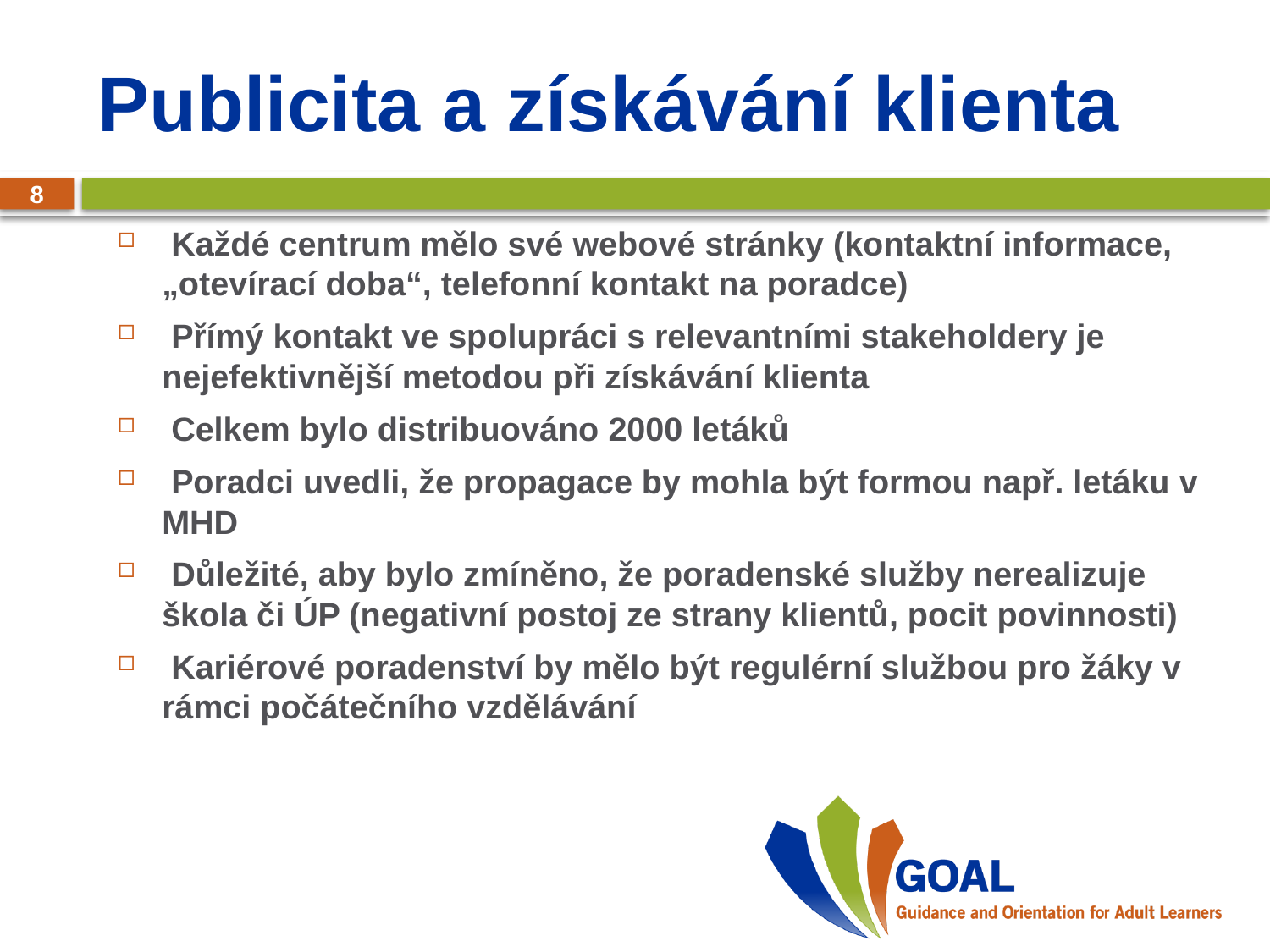

# Publicita a získávání klienta
8
 Každé centrum mělo své webové stránky (kontaktní informace, „otevírací doba“, telefonní kontakt na poradce)
 Přímý kontakt ve spolupráci s relevantními stakeholdery je nejefektivnější metodou při získávání klienta
 Celkem bylo distribuováno 2000 letáků
 Poradci uvedli, že propagace by mohla být formou např. letáku v MHD
 Důležité, aby bylo zmíněno, že poradenské služby nerealizuje škola či ÚP (negativní postoj ze strany klientů, pocit povinnosti)
 Kariérové poradenství by mělo být regulérní službou pro žáky v rámci počátečního vzdělávání